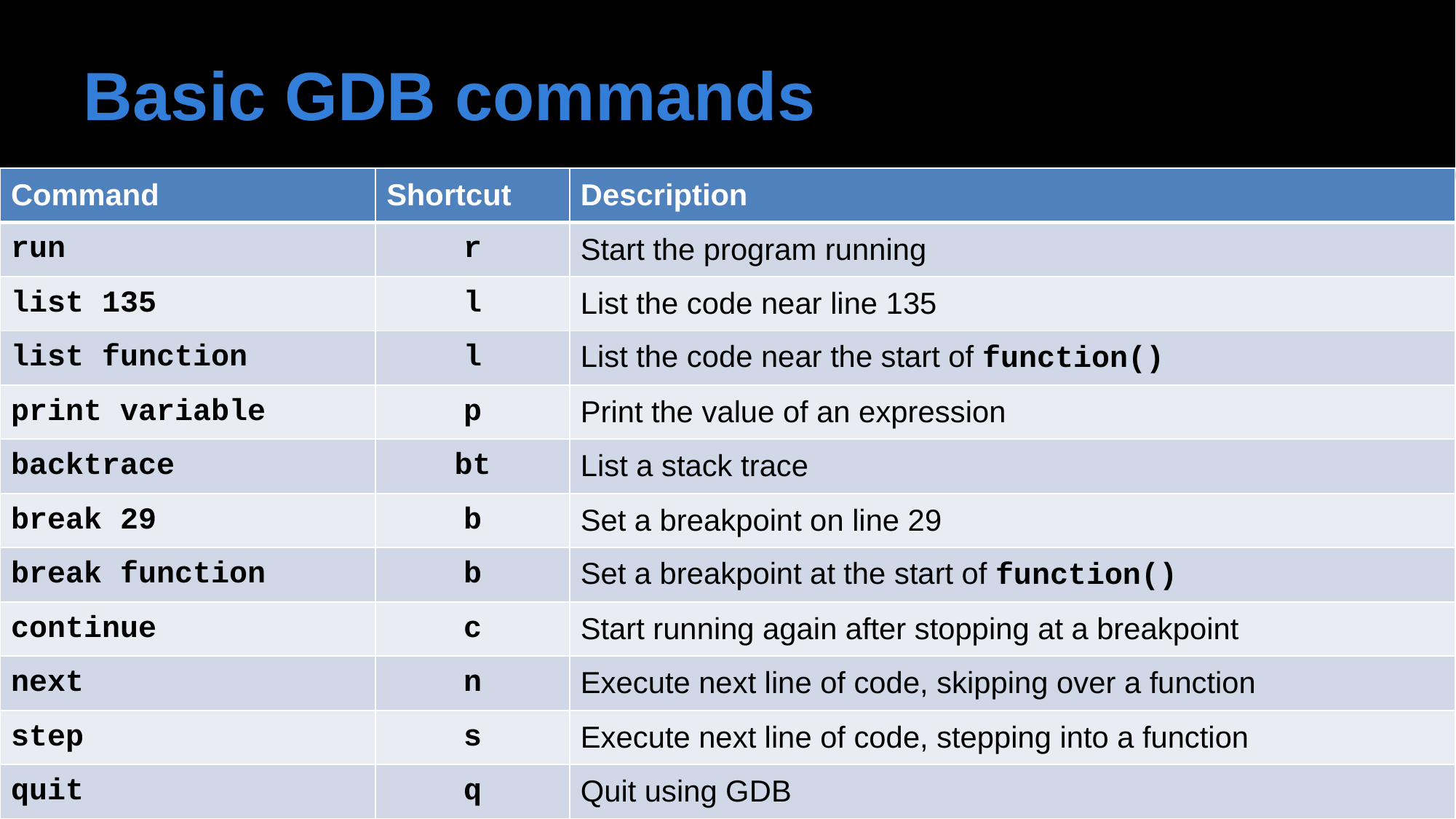

# Basic GDB commands
| Command | Shortcut | Description |
| --- | --- | --- |
| run | r | Start the program running |
| list 135 | l | List the code near line 135 |
| list function | l | List the code near the start of function() |
| print variable | p | Print the value of an expression |
| backtrace | bt | List a stack trace |
| break 29 | b | Set a breakpoint on line 29 |
| break function | b | Set a breakpoint at the start of function() |
| continue | c | Start running again after stopping at a breakpoint |
| next | n | Execute next line of code, skipping over a function |
| step | s | Execute next line of code, stepping into a function |
| quit | q | Quit using GDB |